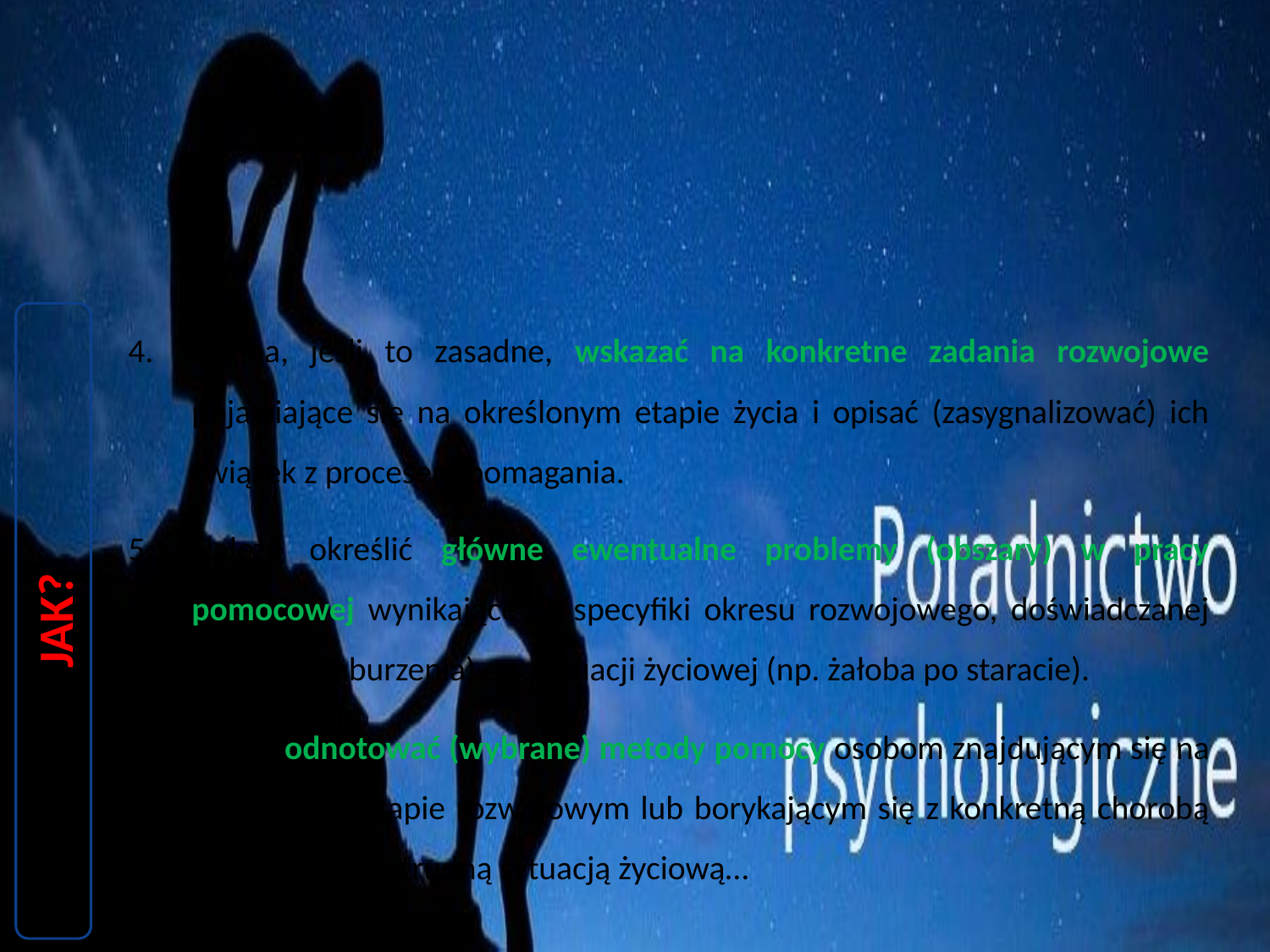

Trzeba, jeśli to zasadne, wskazać na konkretne zadania rozwojowe pojawiające się na określonym etapie życia i opisać (zasygnalizować) ich związek z procesem pomagania.
Należy określić główne ewentualne problemy (obszary) w pracy pomocowej wynikające ze specyfiki okresu rozwojowego, doświadczanej choroby (zaburzenia) czy sytuacji życiowej (np. żałoba po staracie).
Warto odnotować (wybrane) metody pomocy osobom znajdującym się na określonym etapie rozwojowym lub borykającym się z konkretną chorobą (zaburzeniem), trudną sytuacją życiową…

JAK?